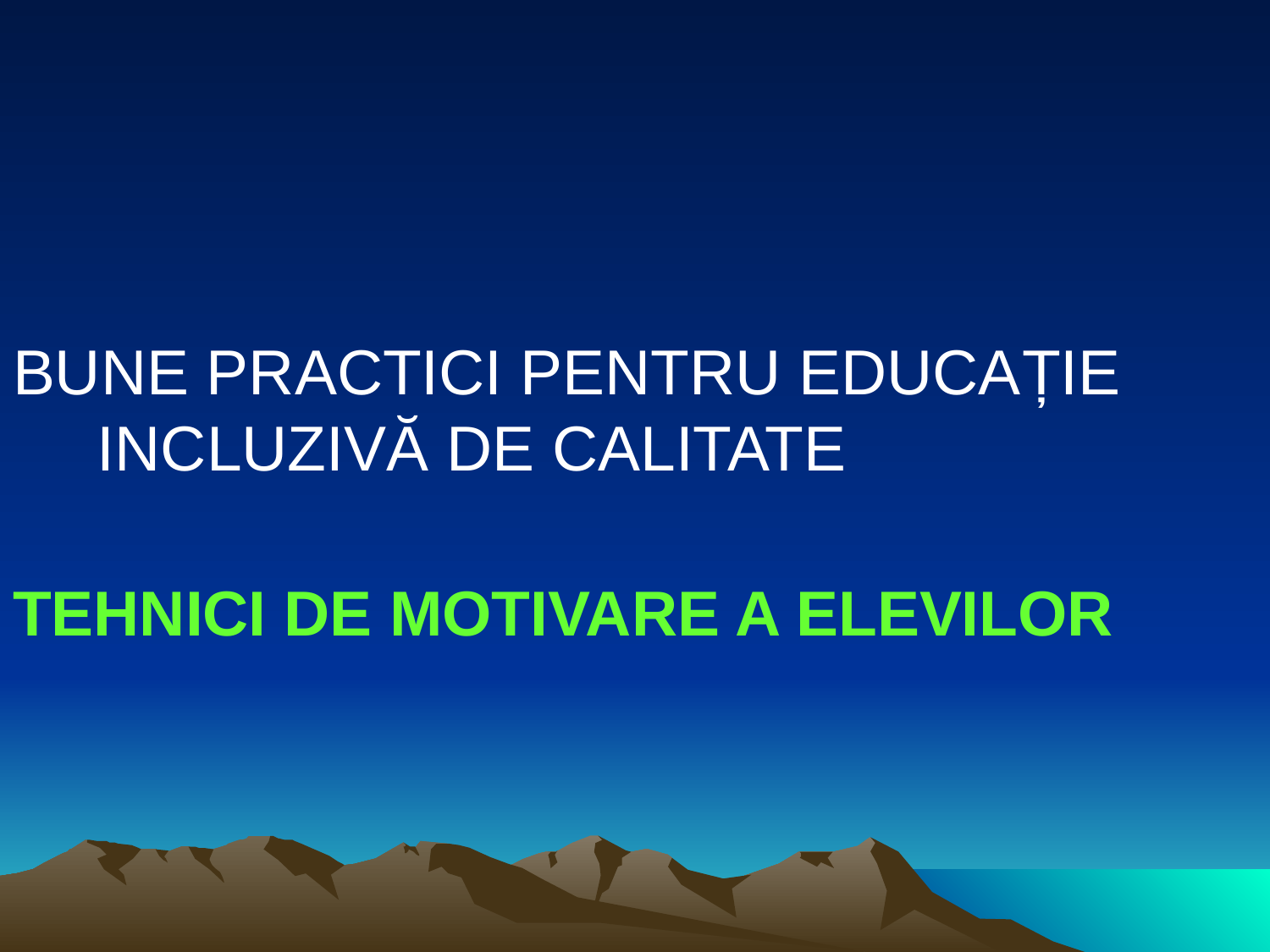

#

BUNE PRACTICI PENTRU EDUCAȚIE INCLUZIVĂ DE CALITATE
TEHNICI DE MOTIVARE A ELEVILOR